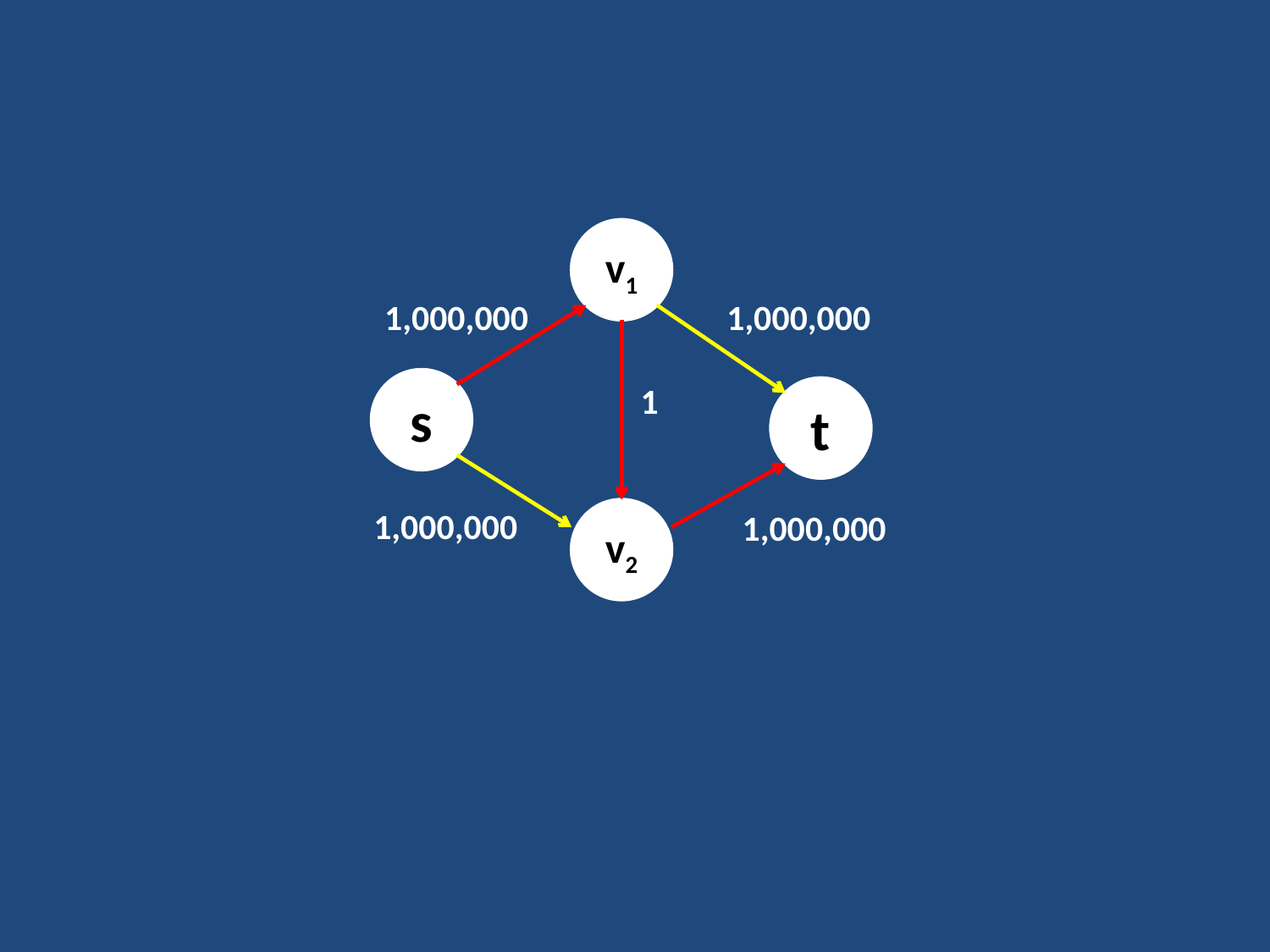

v1
1,000,000
1,000,000
s
1
t
1,000,000
1,000,000
v2